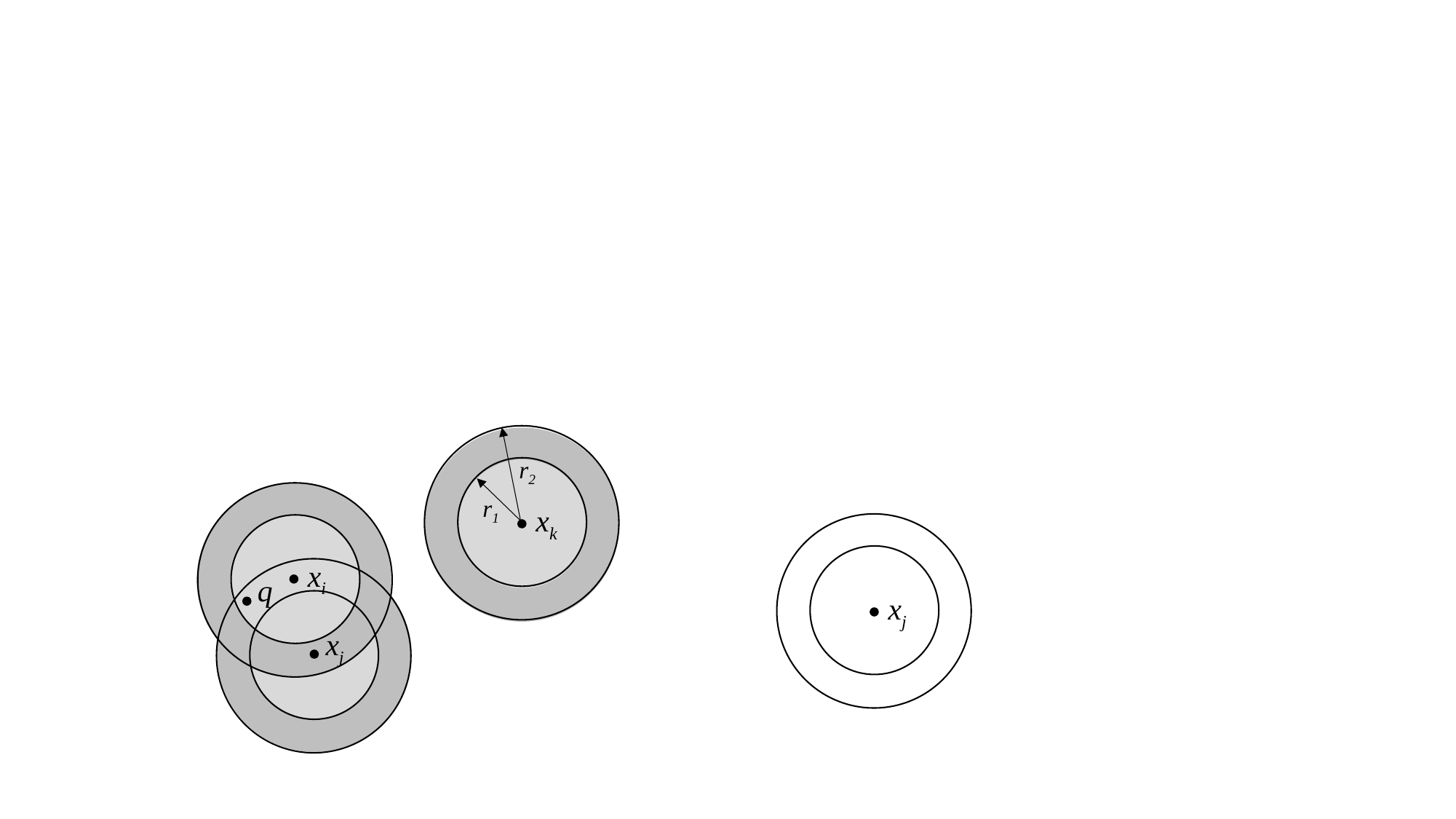

r2

r1
xk

xi

q

xj

xj